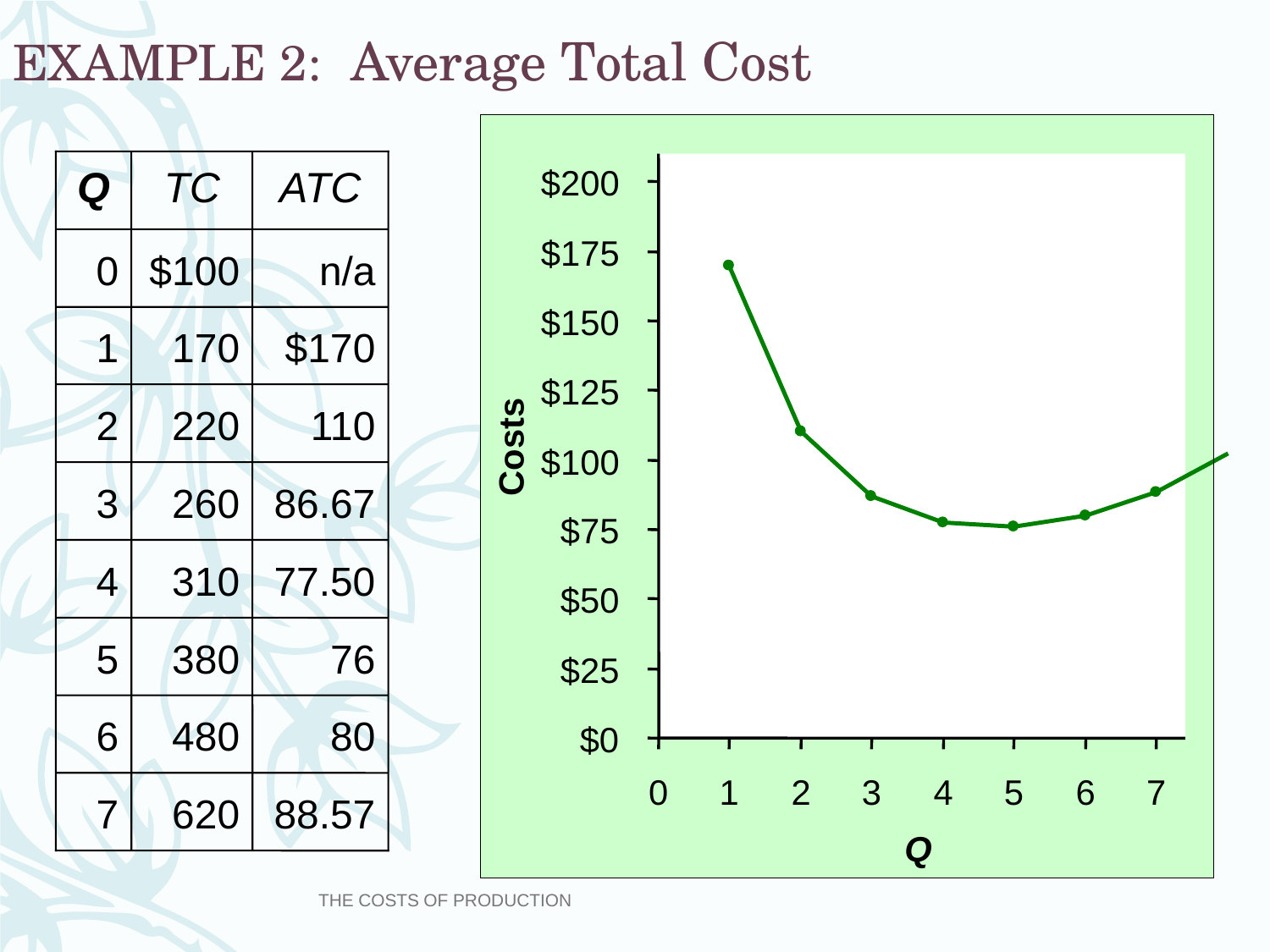

EXAMPLE 2:  Average Total Cost
0

$200

$175

$150

$125

$100

$75

$50

$25

$0

Costs

0
1
2
3
4
5
6
7
Q
Q

TC

ATC

Usually, as in this example, the ATC curve is U-shaped.
0

$100
n/a
1

170
$170
2

220
110
3

260
86.67
4

310
77.50
5

380
76
6

480
80
7

620
88.57

THE COSTS OF PRODUCTION